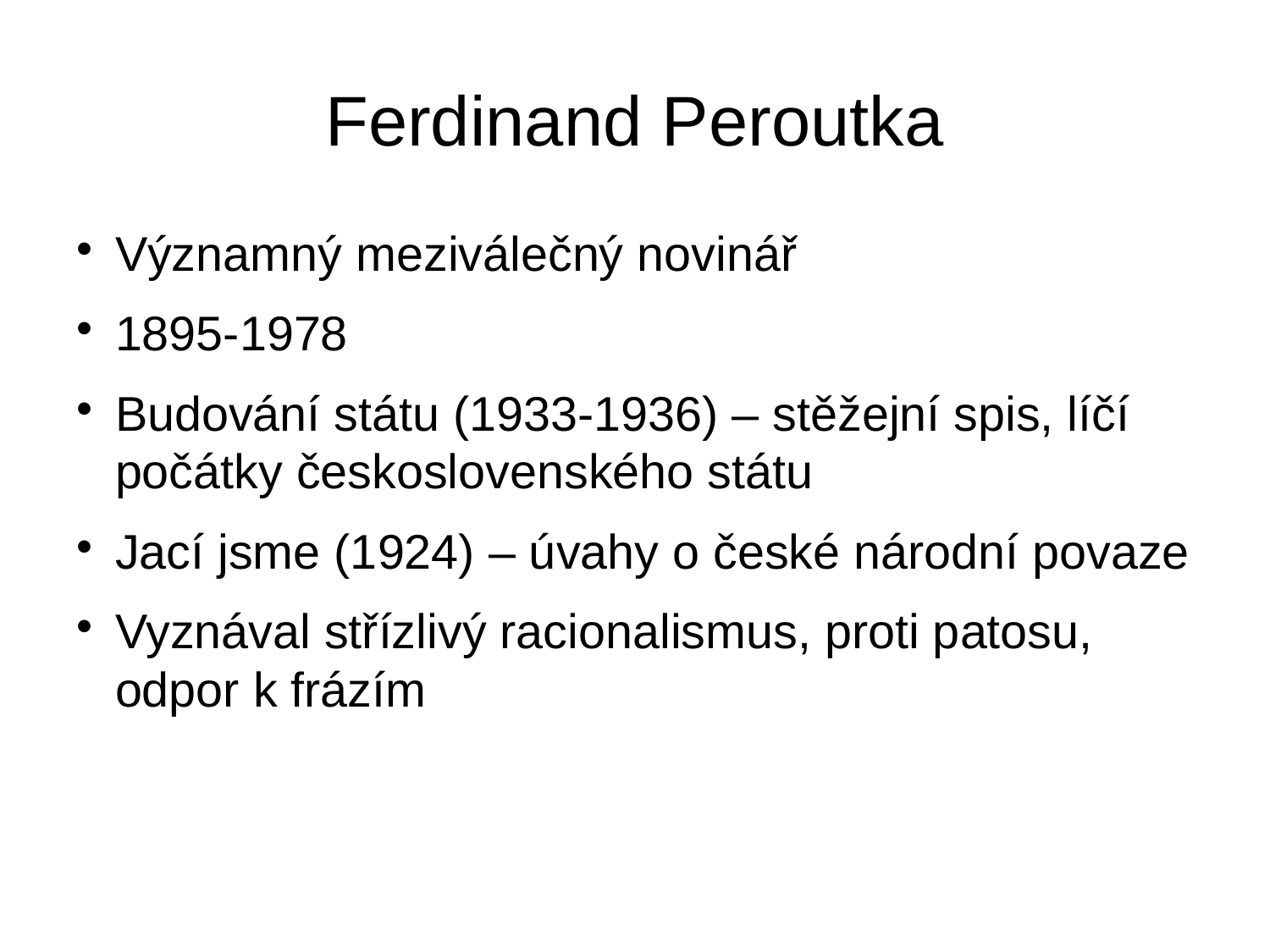

Ferdinand Peroutka
Významný meziválečný novinář
1895-1978
Budování státu (1933-1936) – stěžejní spis, líčí počátky československého státu
Jací jsme (1924) – úvahy o české národní povaze
Vyznával střízlivý racionalismus, proti patosu, odpor k frázím